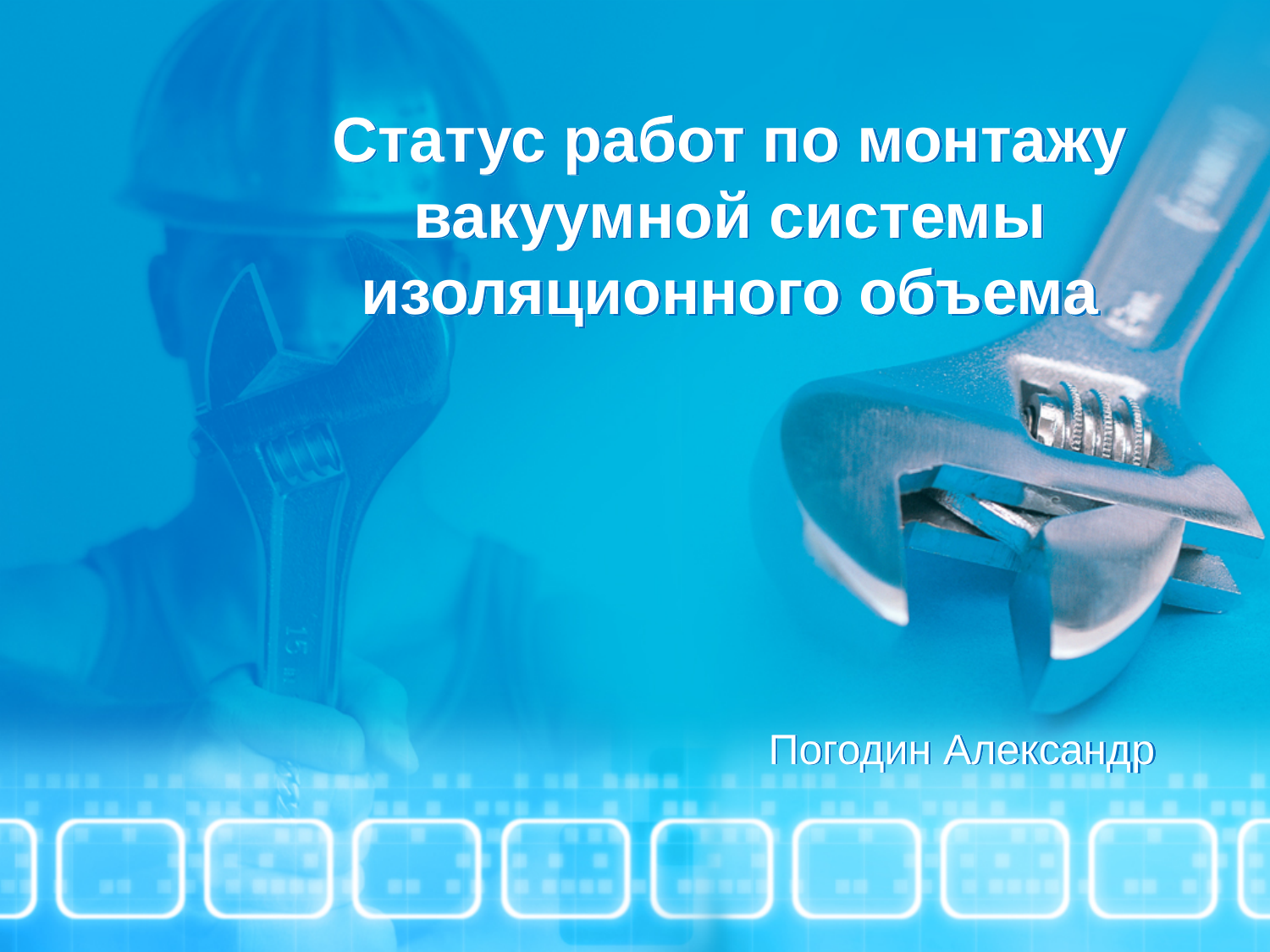

# Статус работ по монтажу вакуумной системы изоляционного объема
Погодин Александр